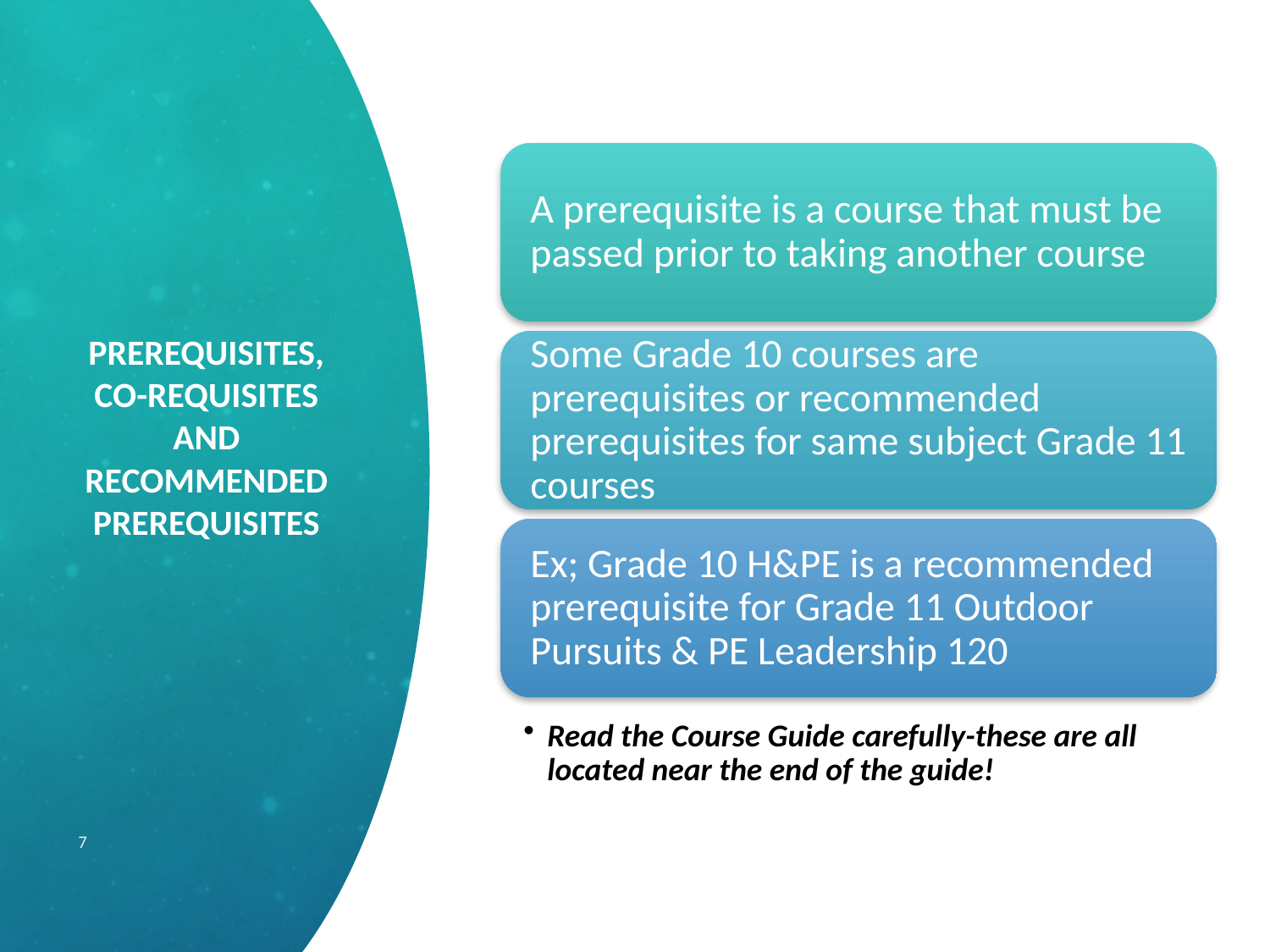

# Prerequisites, co-requisites and recommended prerequisites
A prerequisite is a course that must be passed prior to taking another course
Some Grade 10 courses are prerequisites or recommended prerequisites for same subject Grade 11 courses
Ex; Grade 10 H&PE is a recommended prerequisite for Grade 11 Outdoor Pursuits & PE Leadership 120
Read the Course Guide carefully-these are all located near the end of the guide!
7